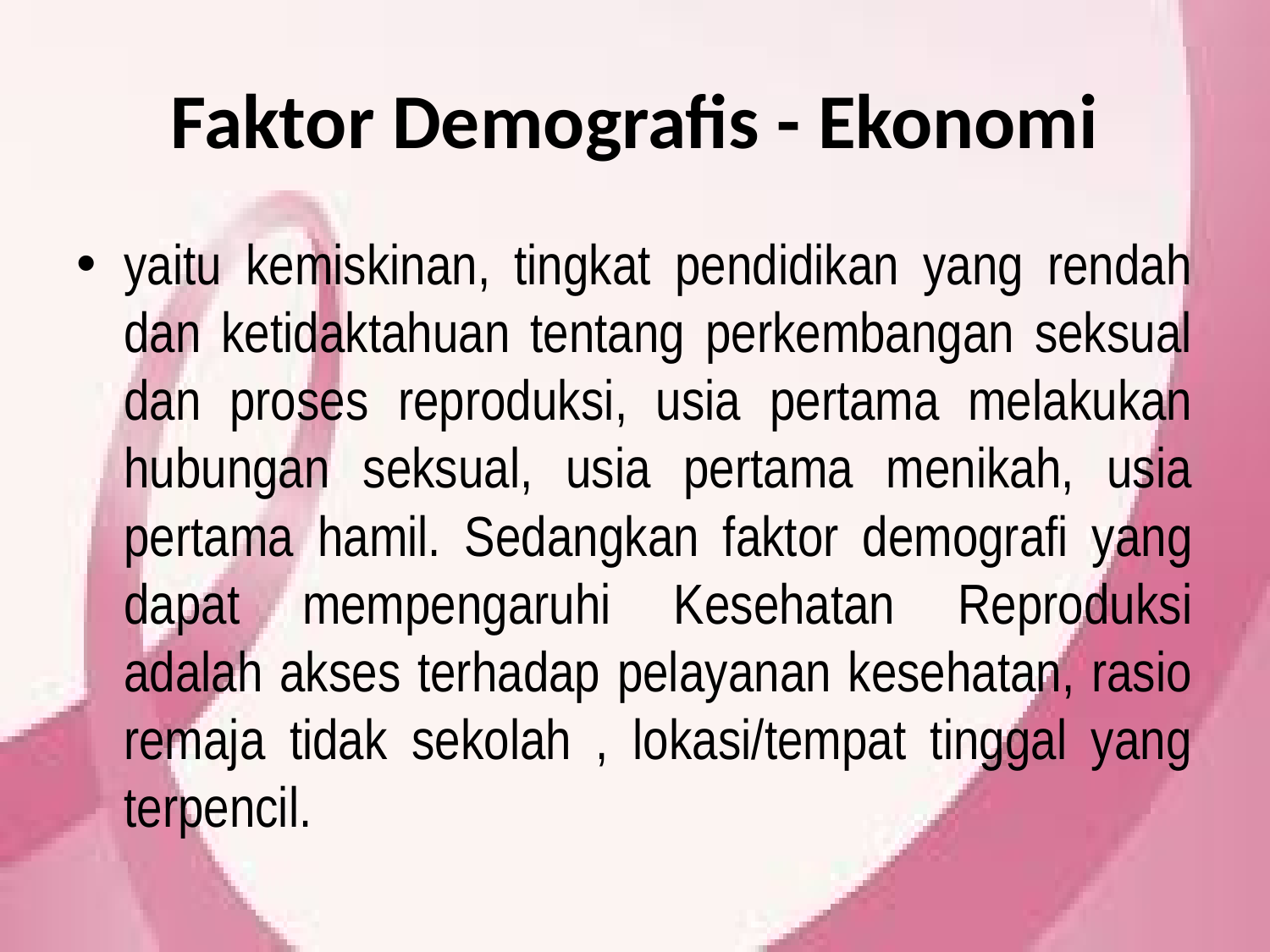

# Faktor Demografis - Ekonomi
yaitu kemiskinan, tingkat pendidikan yang rendah dan ketidaktahuan tentang perkembangan seksual dan proses reproduksi, usia pertama melakukan hubungan seksual, usia pertama menikah, usia pertama hamil. Sedangkan faktor demografi yang dapat mempengaruhi Kesehatan Reproduksi adalah akses terhadap pelayanan kesehatan, rasio remaja tidak sekolah , lokasi/tempat tinggal yang terpencil.